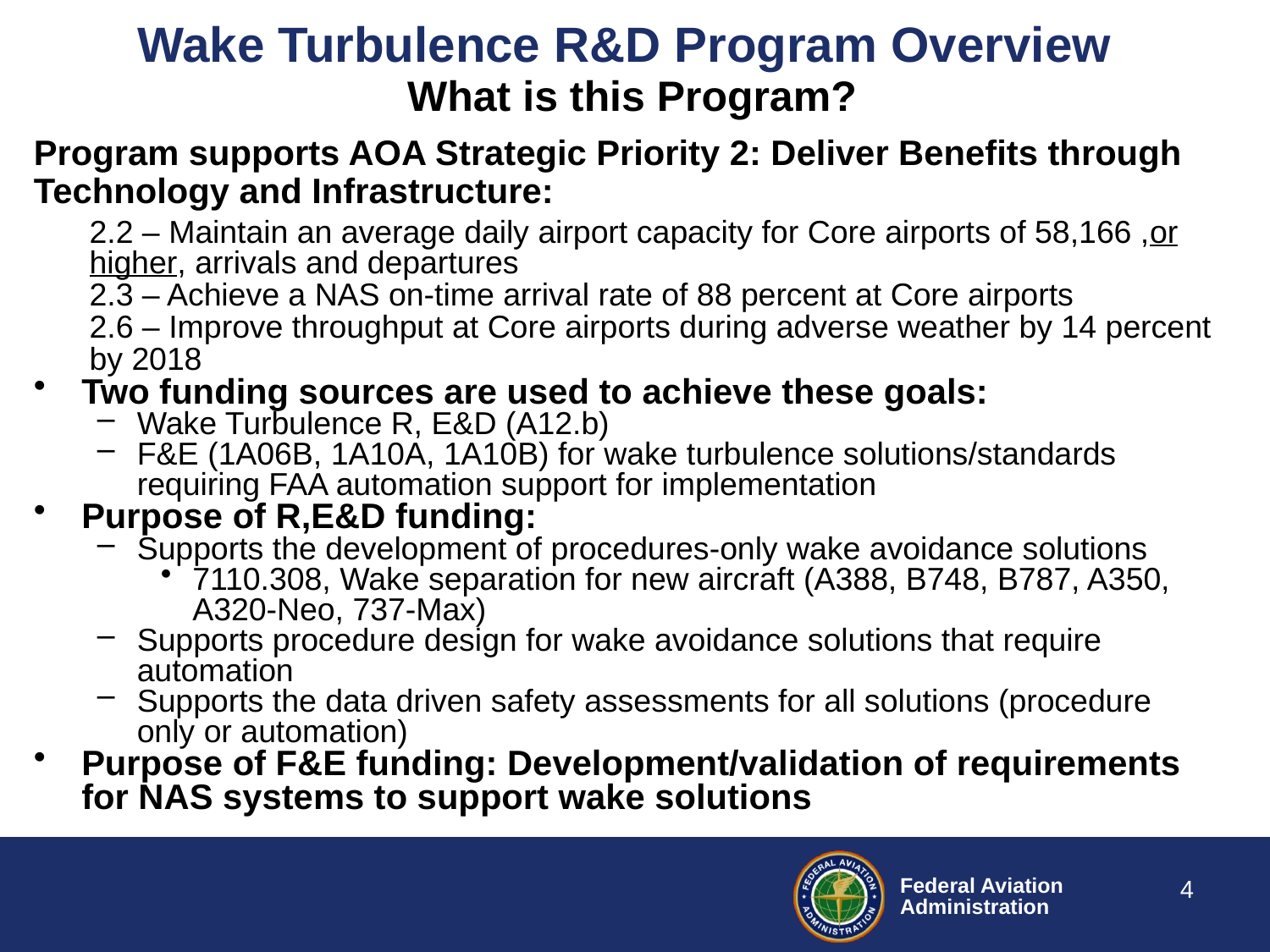

Wake Turbulence R&D Program Overview
 What is this Program?
Program supports AOA Strategic Priority 2: Deliver Benefits through Technology and Infrastructure:
2.2 – Maintain an average daily airport capacity for Core airports of 58,166 ,or higher, arrivals and departures
2.3 – Achieve a NAS on-time arrival rate of 88 percent at Core airports
2.6 – Improve throughput at Core airports during adverse weather by 14 percent by 2018
Two funding sources are used to achieve these goals:
Wake Turbulence R, E&D (A12.b)
F&E (1A06B, 1A10A, 1A10B) for wake turbulence solutions/standards requiring FAA automation support for implementation
Purpose of R,E&D funding:
Supports the development of procedures-only wake avoidance solutions
7110.308, Wake separation for new aircraft (A388, B748, B787, A350, A320-Neo, 737-Max)
Supports procedure design for wake avoidance solutions that require automation
Supports the data driven safety assessments for all solutions (procedure only or automation)
Purpose of F&E funding: Development/validation of requirements for NAS systems to support wake solutions
4